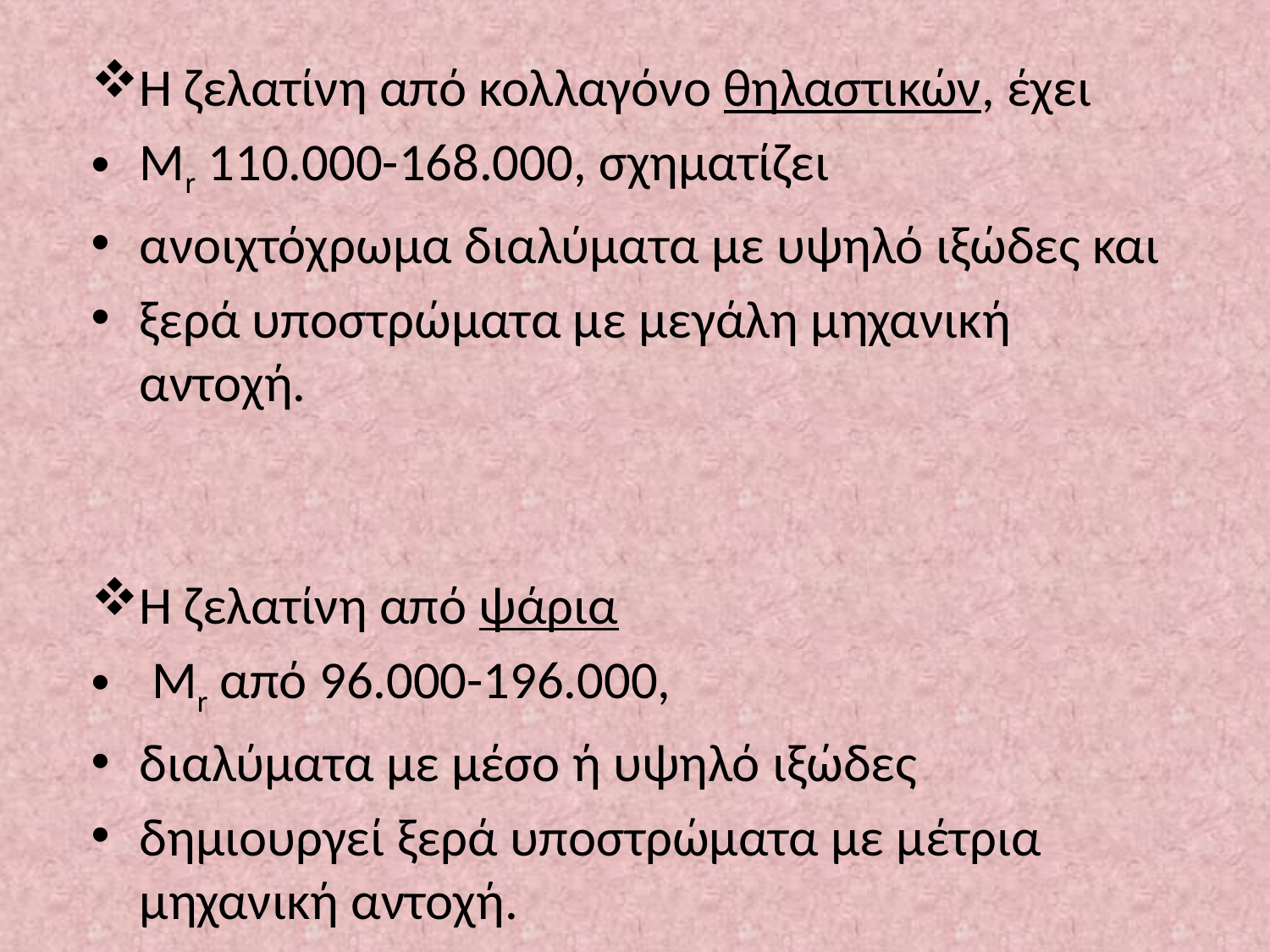

Η ζελατίνη από κολλαγόνο θηλαστικών, έχει
Mr 110.000-168.000, σχηματίζει
ανοιχτόχρωμα διαλύματα με υψηλό ιξώδες και
ξερά υποστρώματα με μεγάλη μηχανική αντοχή.

Η ζελατίνη από ψάρια
 Mr από 96.000-196.000,
διαλύματα με μέσο ή υψηλό ιξώδες
δημιουργεί ξερά υποστρώματα με μέτρια μηχανική αντοχή.